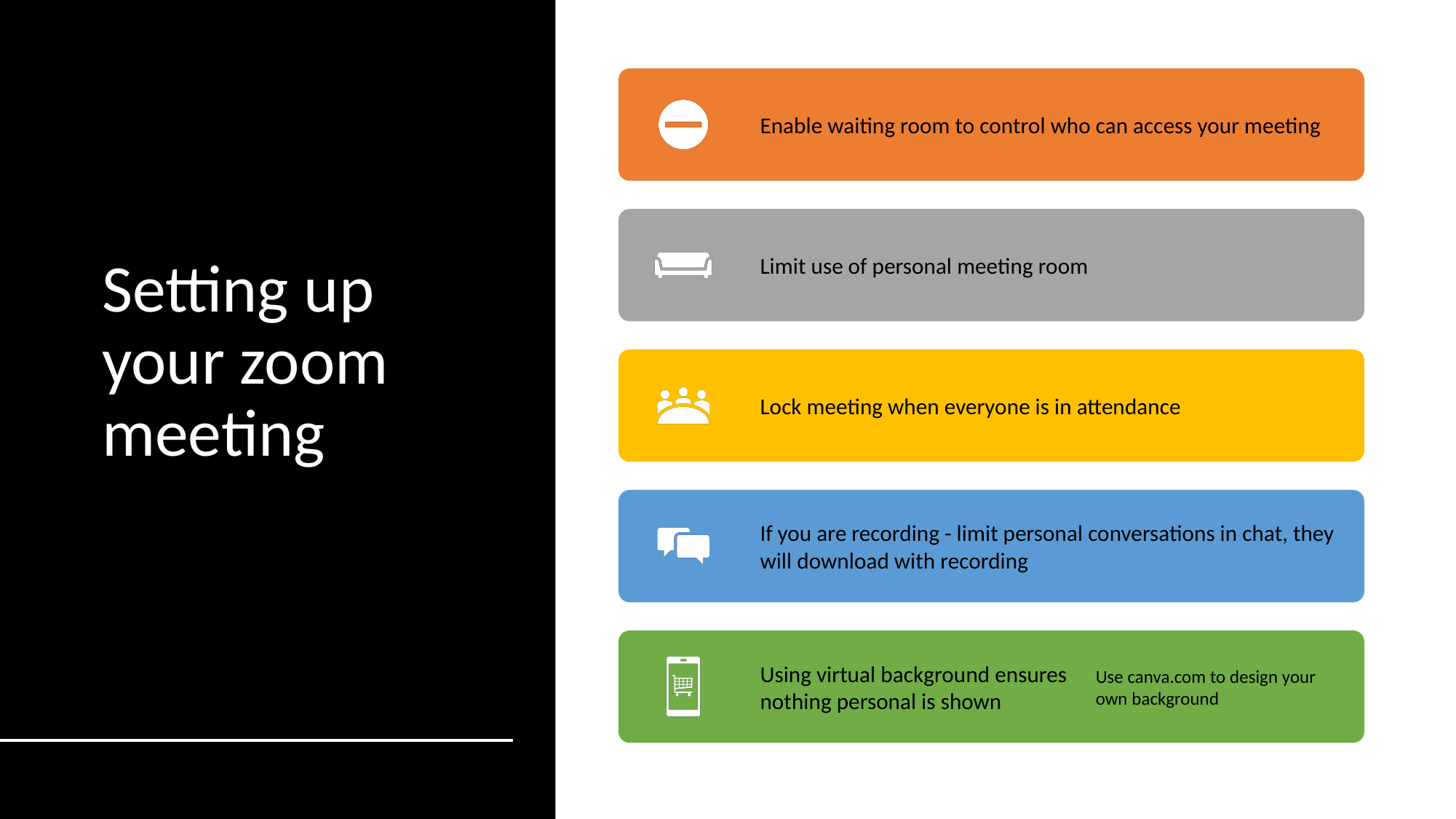

# Setting up your zoom meeting
Enable waiting room to control who can access your meeting
Limit use of personal meeting room
Lock meeting when everyone is in attendance
If you are recording - limit personal conversations in chat, they will download with recording
Using virtual background ensures nothing personal is shown
Use canva.com to design your own background